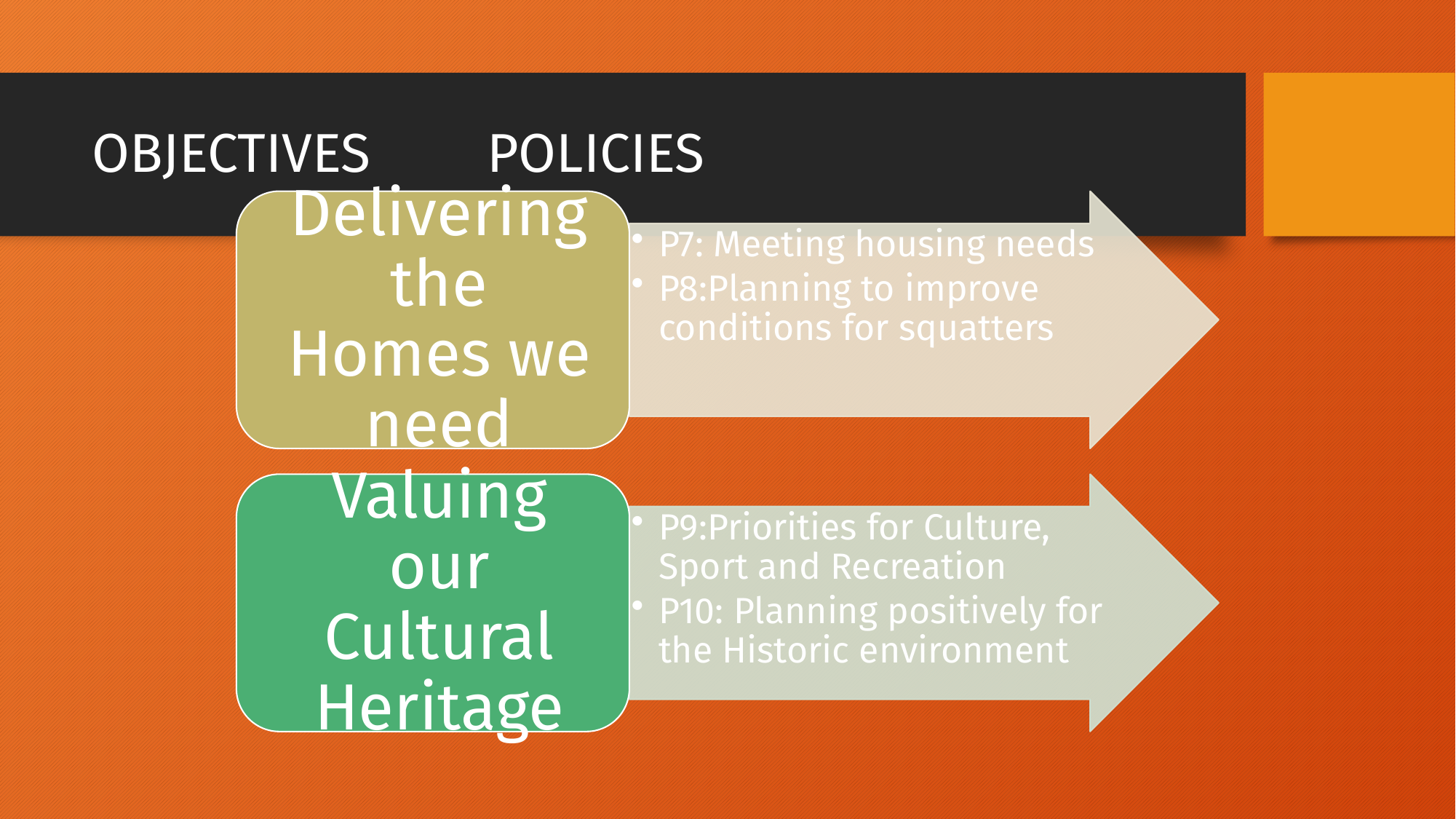

# OBJECTIVES        POLICIES
P7: Meeting housing needs
P8:Planning to improve conditions for squatters
Delivering the Homes we need
P9:Priorities for Culture, Sport and Recreation
P10: Planning positively for the Historic environment
Valuing our Cultural Heritage